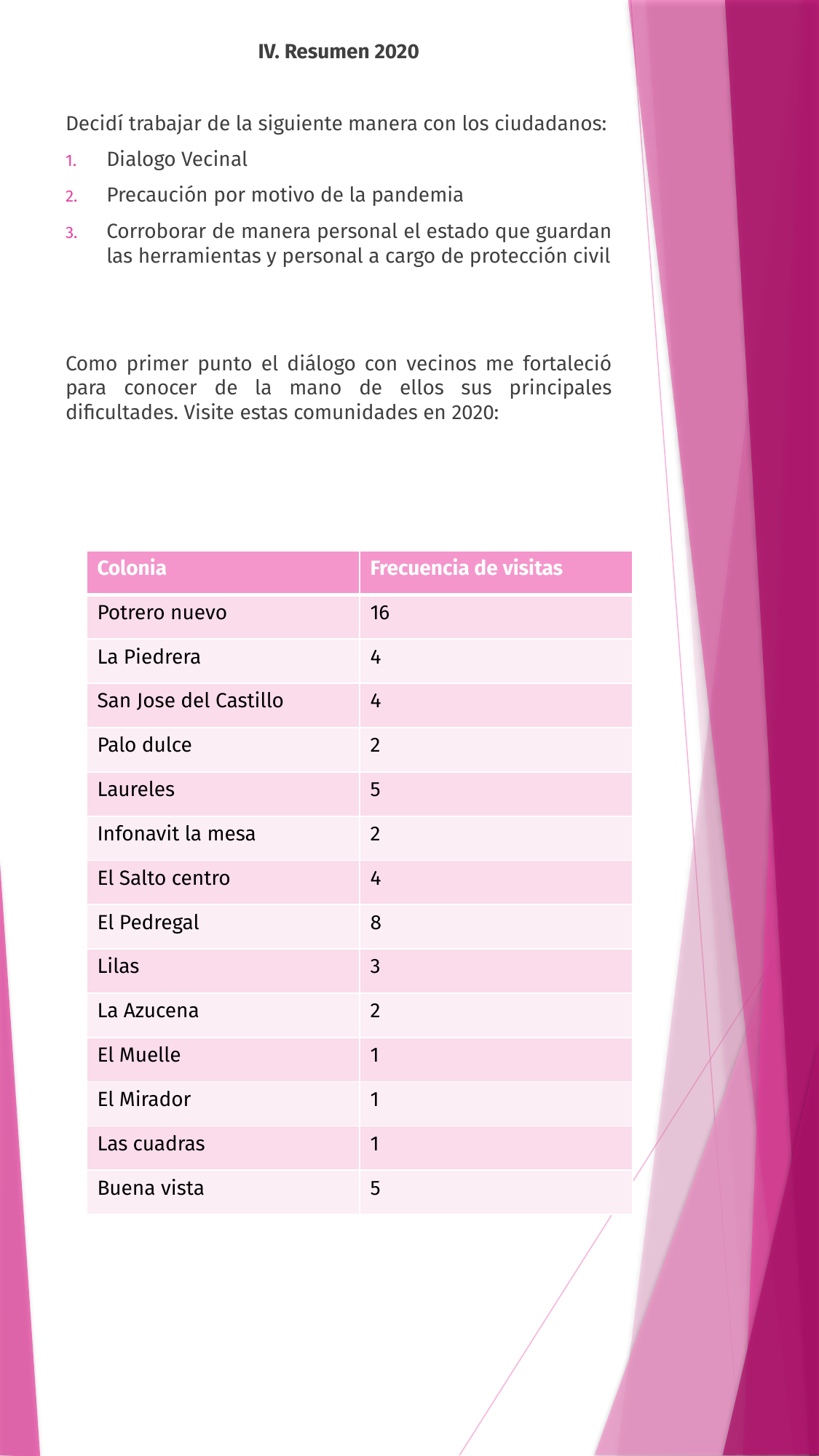

IV. Resumen 2020

Decidí trabajar de la siguiente manera con los ciudadanos:
Dialogo Vecinal
Precaución por motivo de la pandemia
Corroborar de manera personal el estado que guardan las herramientas y personal a cargo de protección civil

Como primer punto el diálogo con vecinos me fortaleció para conocer de la mano de ellos sus principales dificultades. Visite estas comunidades en 2020:
| Colonia | Frecuencia de visitas |
| --- | --- |
| Potrero nuevo | 16 |
| La Piedrera | 4 |
| San Jose del Castillo | 4 |
| Palo dulce | 2 |
| Laureles | 5 |
| Infonavit la mesa | 2 |
| El Salto centro | 4 |
| El Pedregal | 8 |
| Lilas | 3 |
| La Azucena | 2 |
| El Muelle | 1 |
| El Mirador | 1 |
| Las cuadras | 1 |
| Buena vista | 5 |